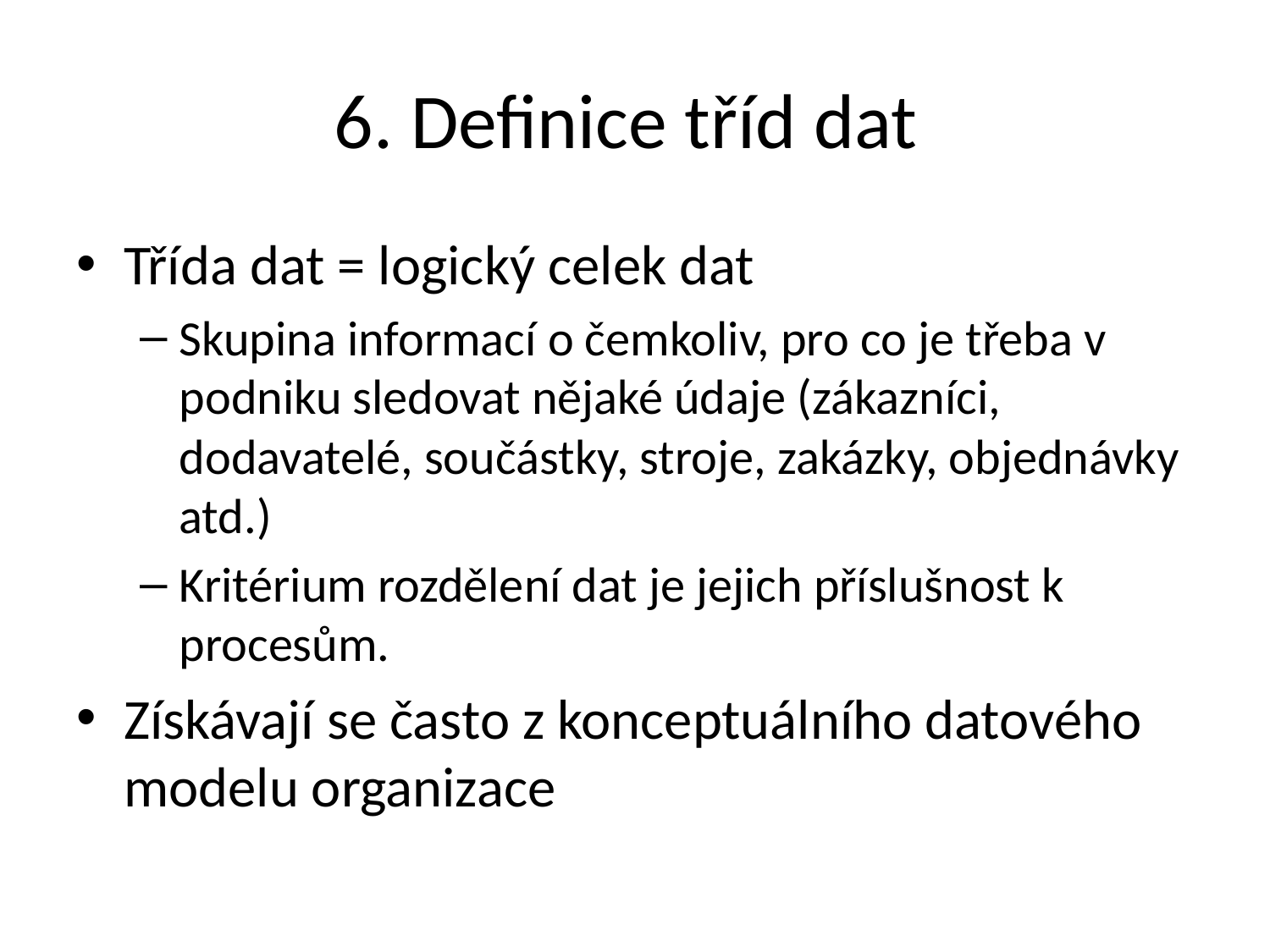

# 6. Definice tříd dat
Třída dat = logický celek dat
Skupina informací o čemkoliv, pro co je třeba v podniku sledovat nějaké údaje (zákazníci, dodavatelé, součástky, stroje, zakázky, objednávky atd.)
Kritérium rozdělení dat je jejich příslušnost k procesům.
Získávají se často z konceptuálního datového modelu organizace